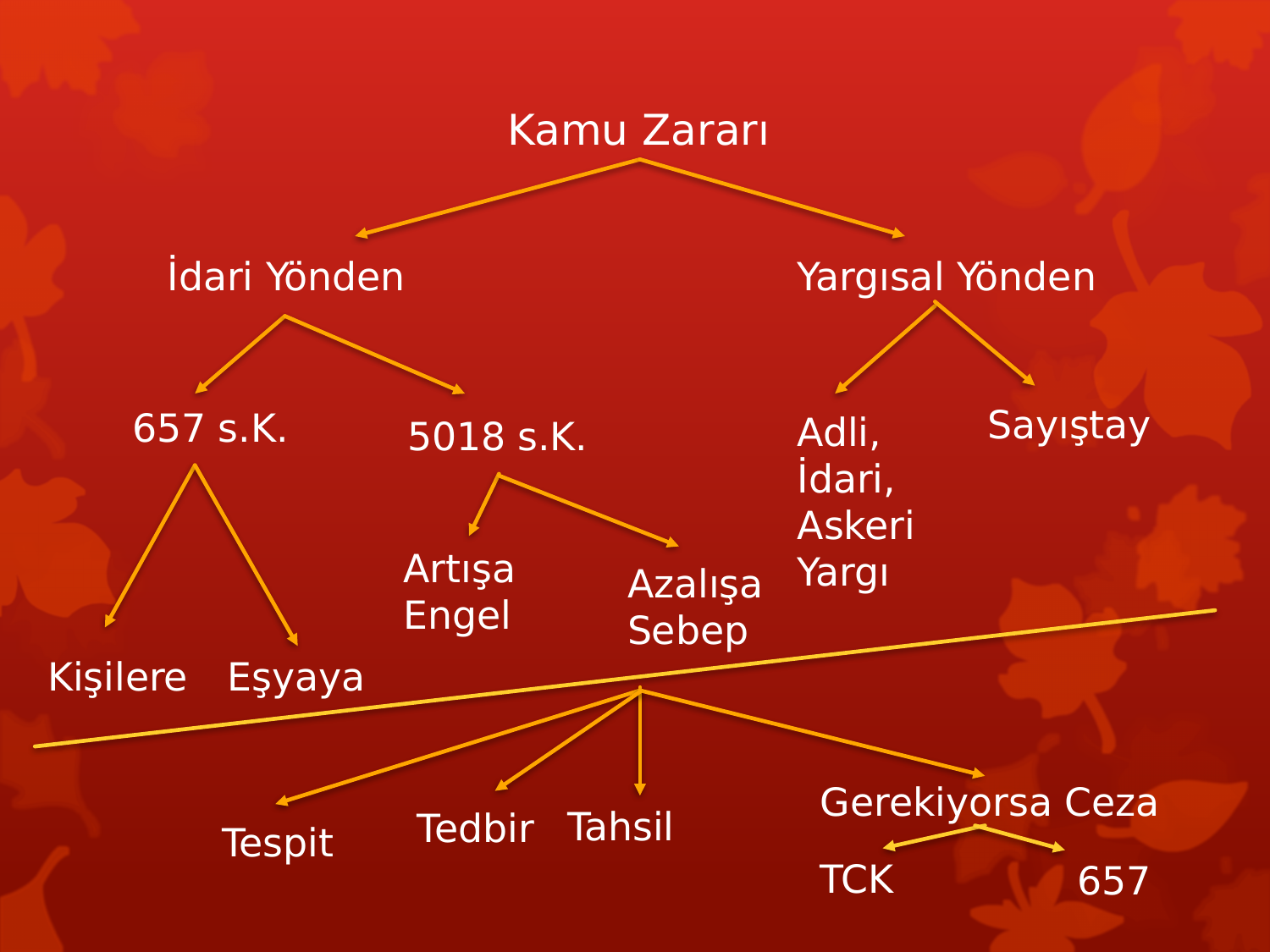

Kamu Zararı
İdari Yönden
Yargısal Yönden
Sayıştay

657 s.K.
Adli, İdari, Askeri Yargı
5018 s.K.
Artışa Engel
Azalışa Sebep
Kişilere
Eşyaya
Gerekiyorsa Ceza
Tahsil
Tedbir
Tespit
TCK
657